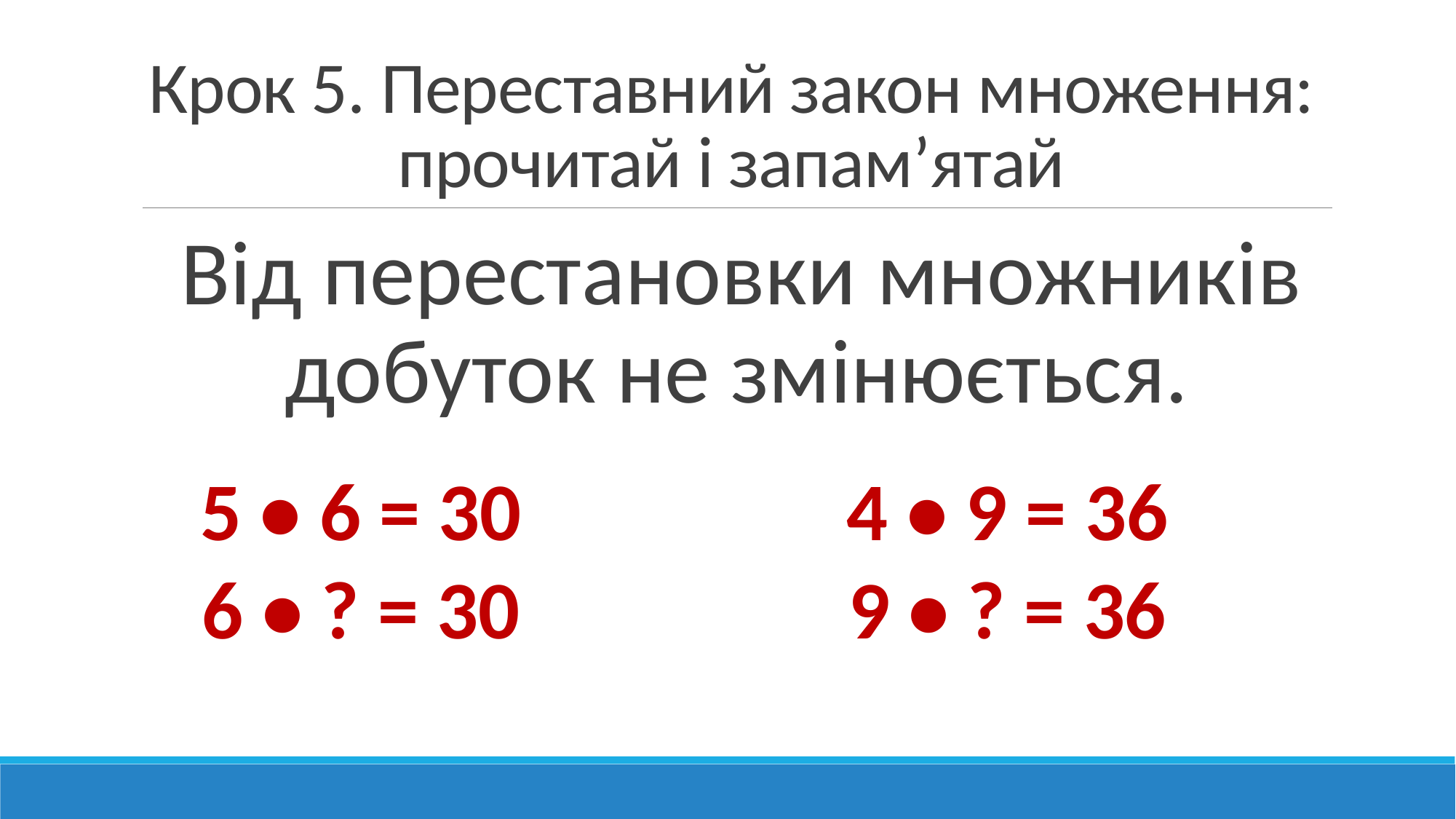

# Крок 5. Переставний закон множення: прочитай і запам’ятай
Від перестановки множників добуток не змінюється.
5 • 6 = 30
 6 • ? = 30
4 • 9 = 36
 9 • ? = 36